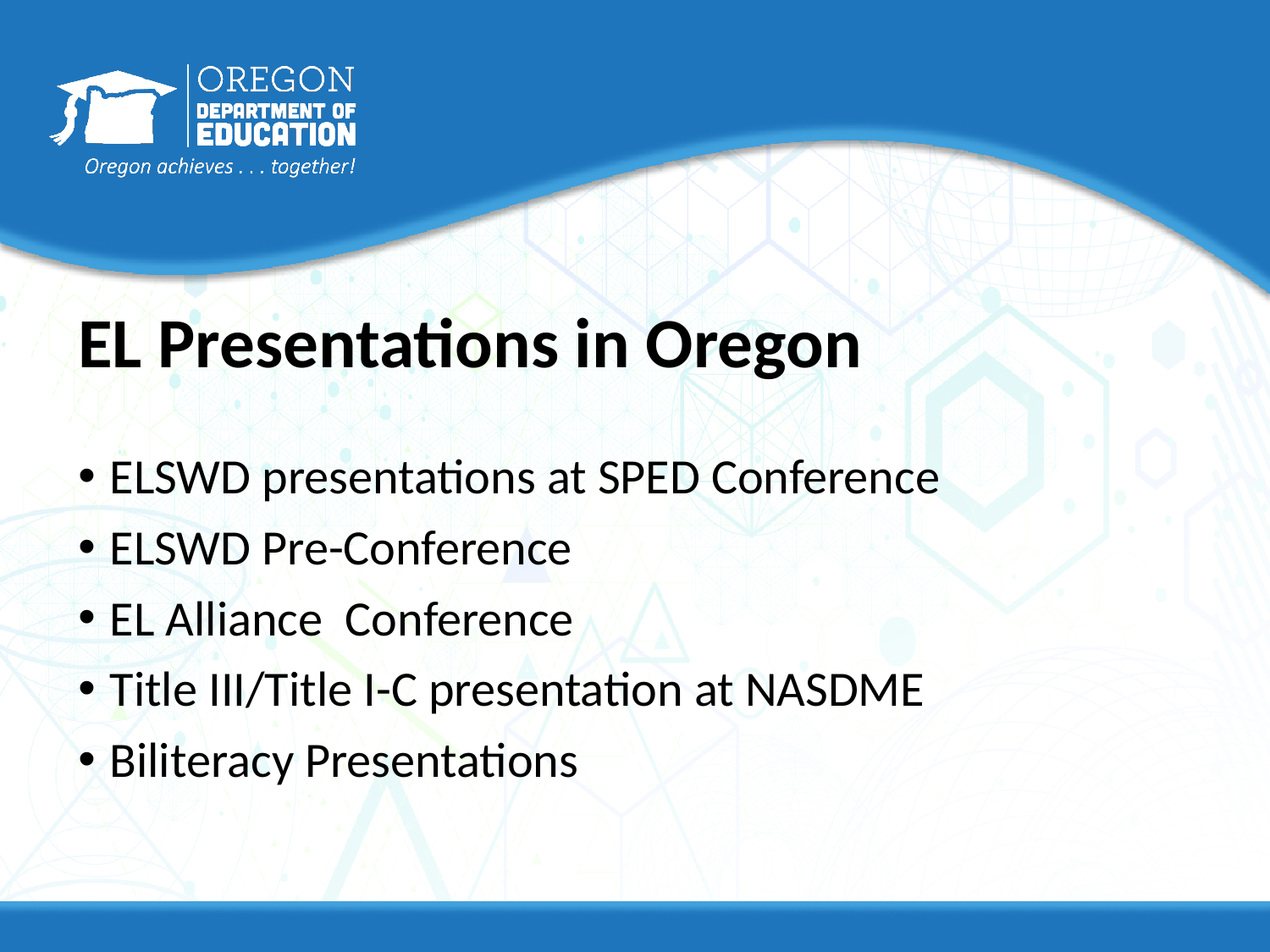

# EL Presentations in Oregon
ELSWD presentations at SPED Conference
ELSWD Pre-Conference
EL Alliance  Conference
Title III/Title I-C presentation at NASDME
Biliteracy Presentations